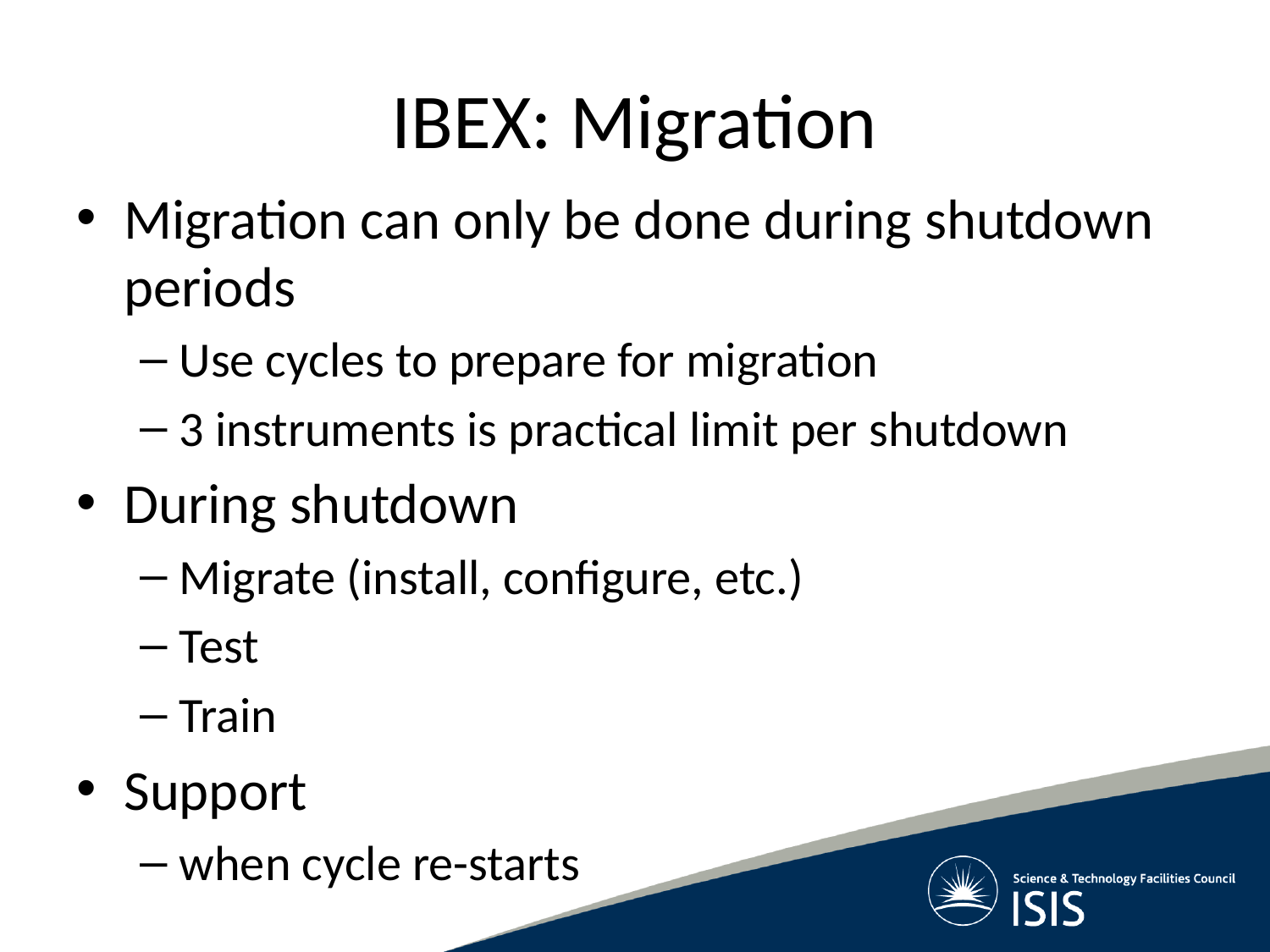

# IBEX: Migration
Migration can only be done during shutdown periods
Use cycles to prepare for migration
3 instruments is practical limit per shutdown
During shutdown
Migrate (install, configure, etc.)
Test
Train
Support
when cycle re-starts